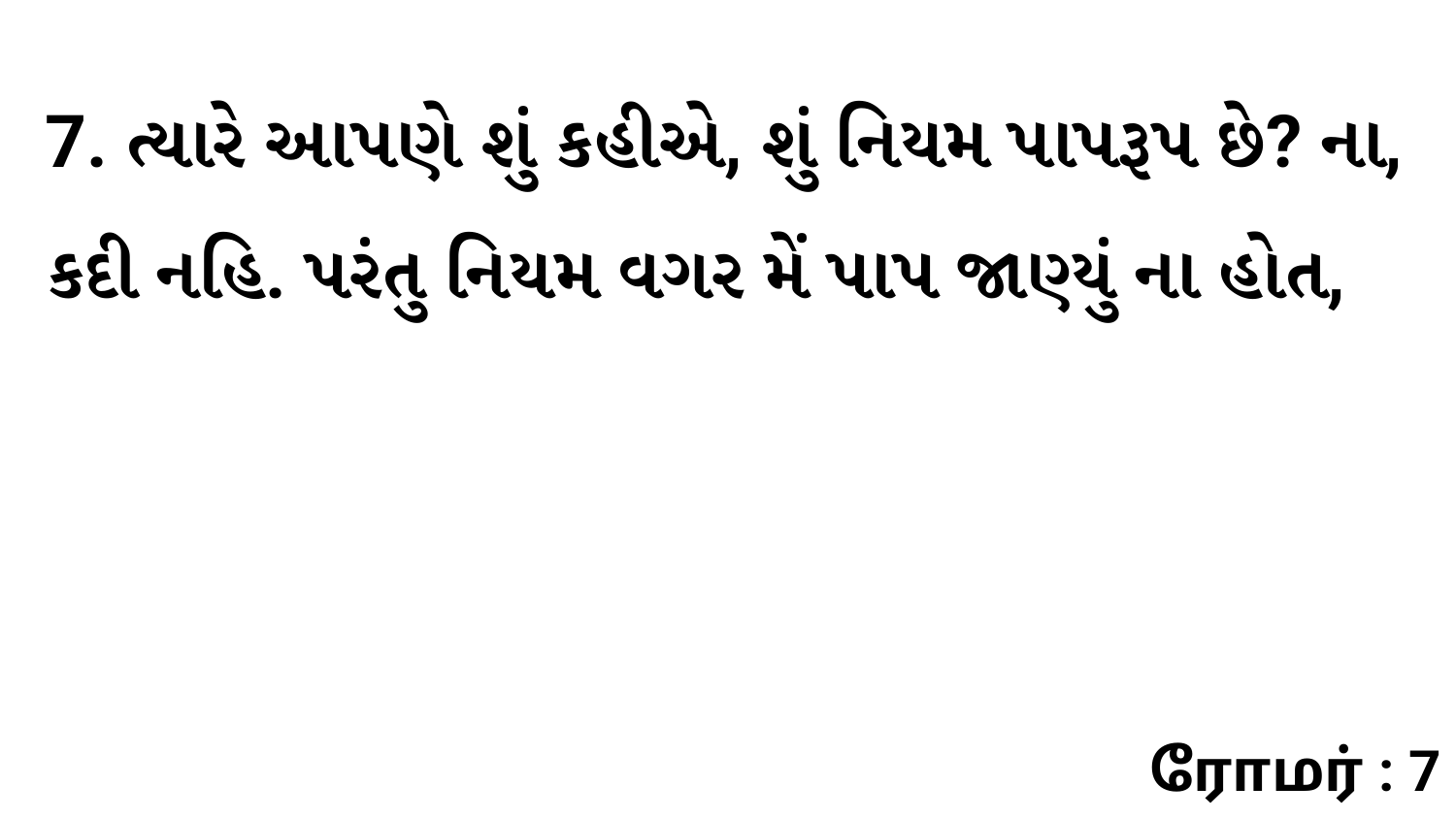

7. ત્યારે આપણે શું કહીએ, શું નિયમ પાપરૂપ છે? ના, કદી નહિ. પરંતુ નિયમ વગર મેં પાપ જાણ્યું ના હોત,
ரோமர் : 7